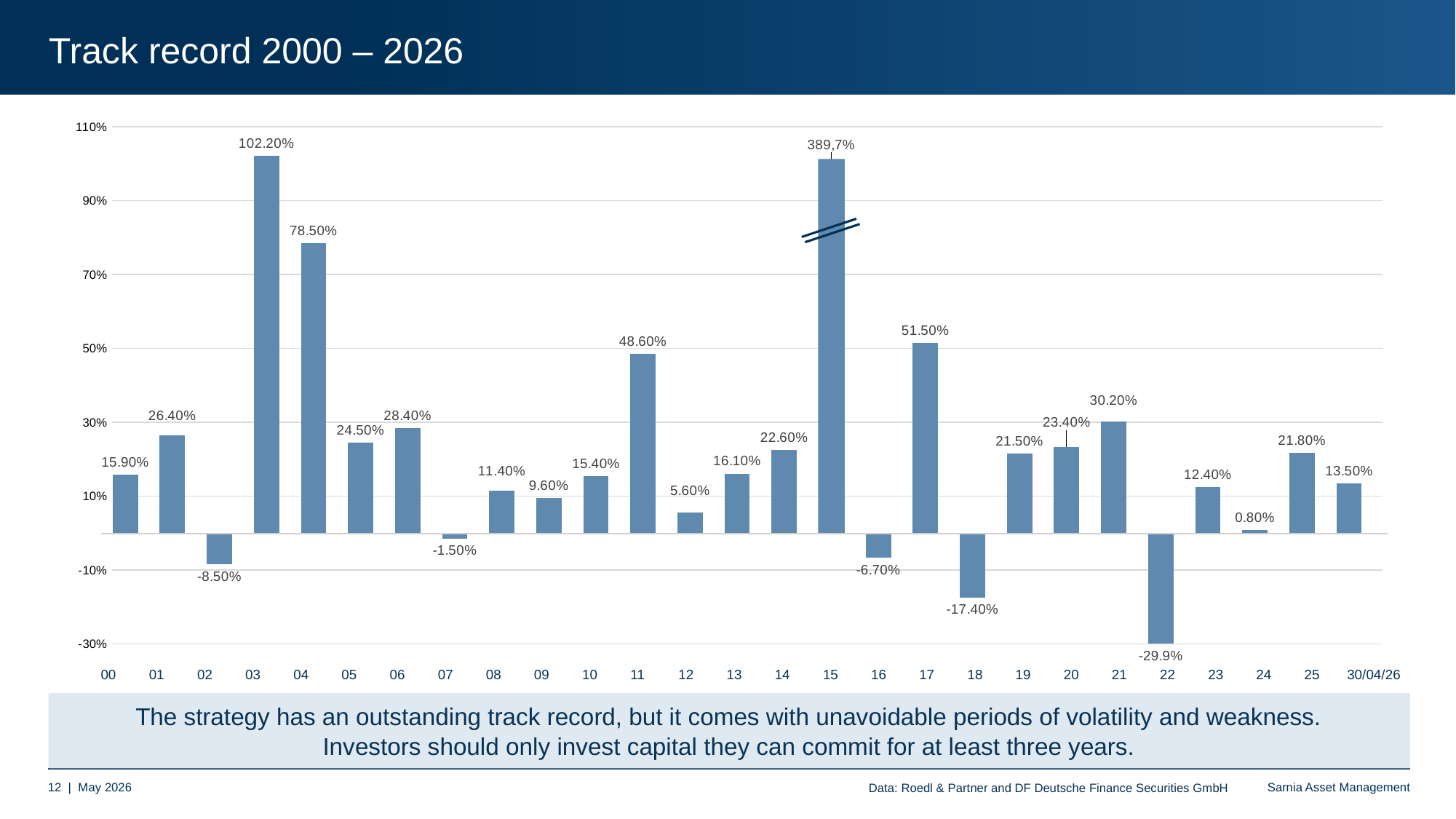

# Track record 2000 – 2026

### Chart

| Category | Series 1 | Column2 |
|---|---|---|
| 2000 | 0.159 | None |
| 2001 | 0.264 | None |
| 2002 | -0.085 | None |
| 2003 | 1.022 | None |
| 2004 | 0.785 | None |
| 2005 | 0.245 | None |
| 2006 | 0.284 | None |
| 2007 | -0.015 | None |
| 2008 | 0.114 | None |
| 2009 | 0.096 | None |
| 2010 | 0.154 | None |
| 2011 | 0.486 | None |
| 2012 | 0.056 | None |
| 2013 | 0.161 | None |
| 2014 | 0.226 | None |
| 2015 | 0.36 | None |
| 2016 | -0.067 | None |
| 2017 | 0.515 | None |
| 2018 | -0.174 | None |
| 2019 | 0.215 | None |
| 2020 | 0.234 | None |
| 2021 | 0.302 | None |
| 2022 | -0.3 | None |
| 2023 | 0.124 | None |
| 2024 | 0.008 | None |
| 2025 | 0.218 | None |
| 2026 | 0.135 | None |
00
01
02
03
04
05
06
07
08
09
10
11
12
13
14
15
16
17
18
19
20
21
22
23
24
25
30/04/26

The strategy has an outstanding track record, but it comes with unavoidable periods of volatility and weakness.
Investors should only invest capital they can commit for at least three years.
Data: Roedl & Partner and DF Deutsche Finance Securities GmbH